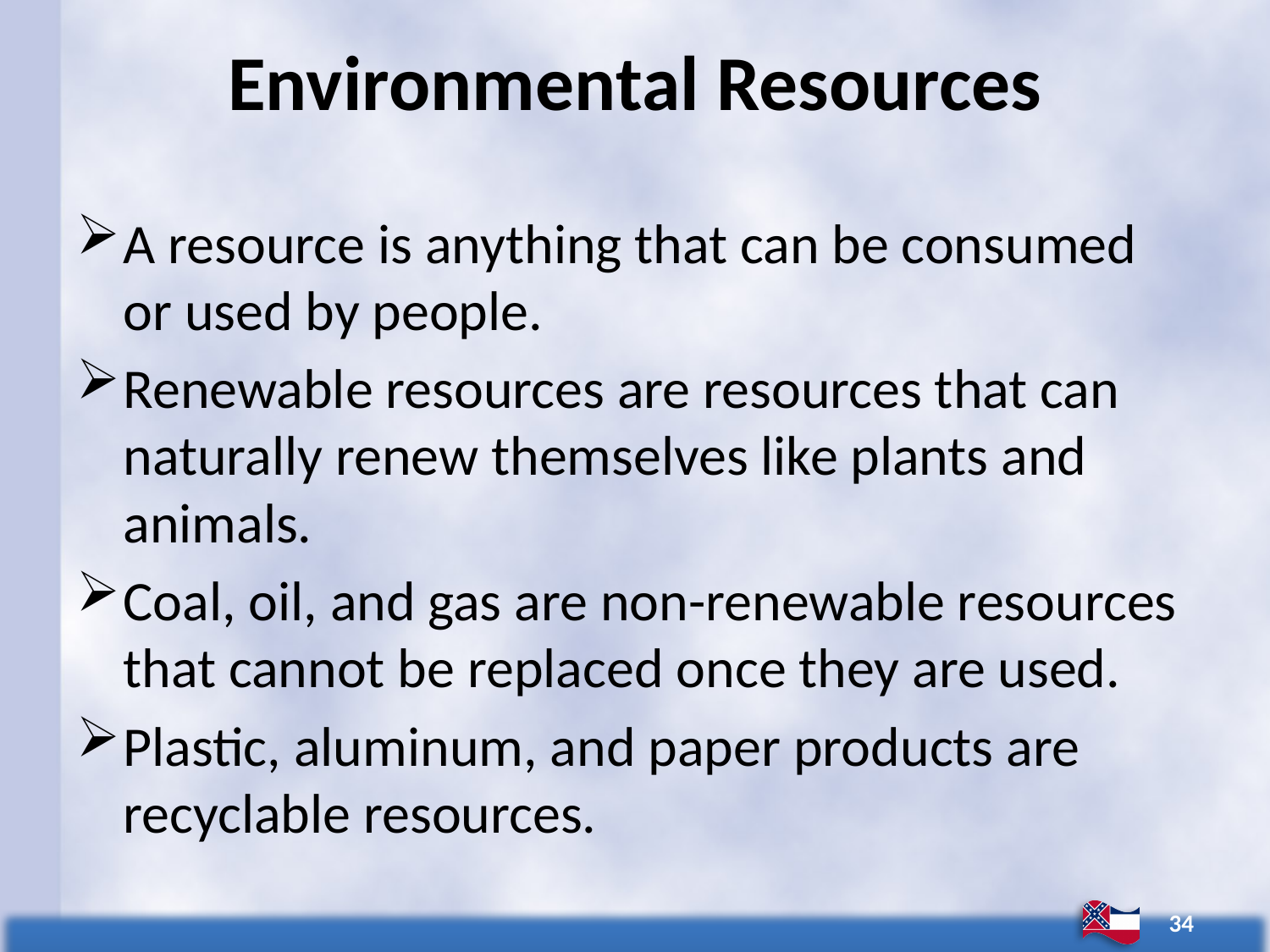

# Environmental Resources
A resource is anything that can be consumed or used by people.
Renewable resources are resources that can naturally renew themselves like plants and animals.
Coal, oil, and gas are non-renewable resources that cannot be replaced once they are used.
Plastic, aluminum, and paper products are recyclable resources.

34